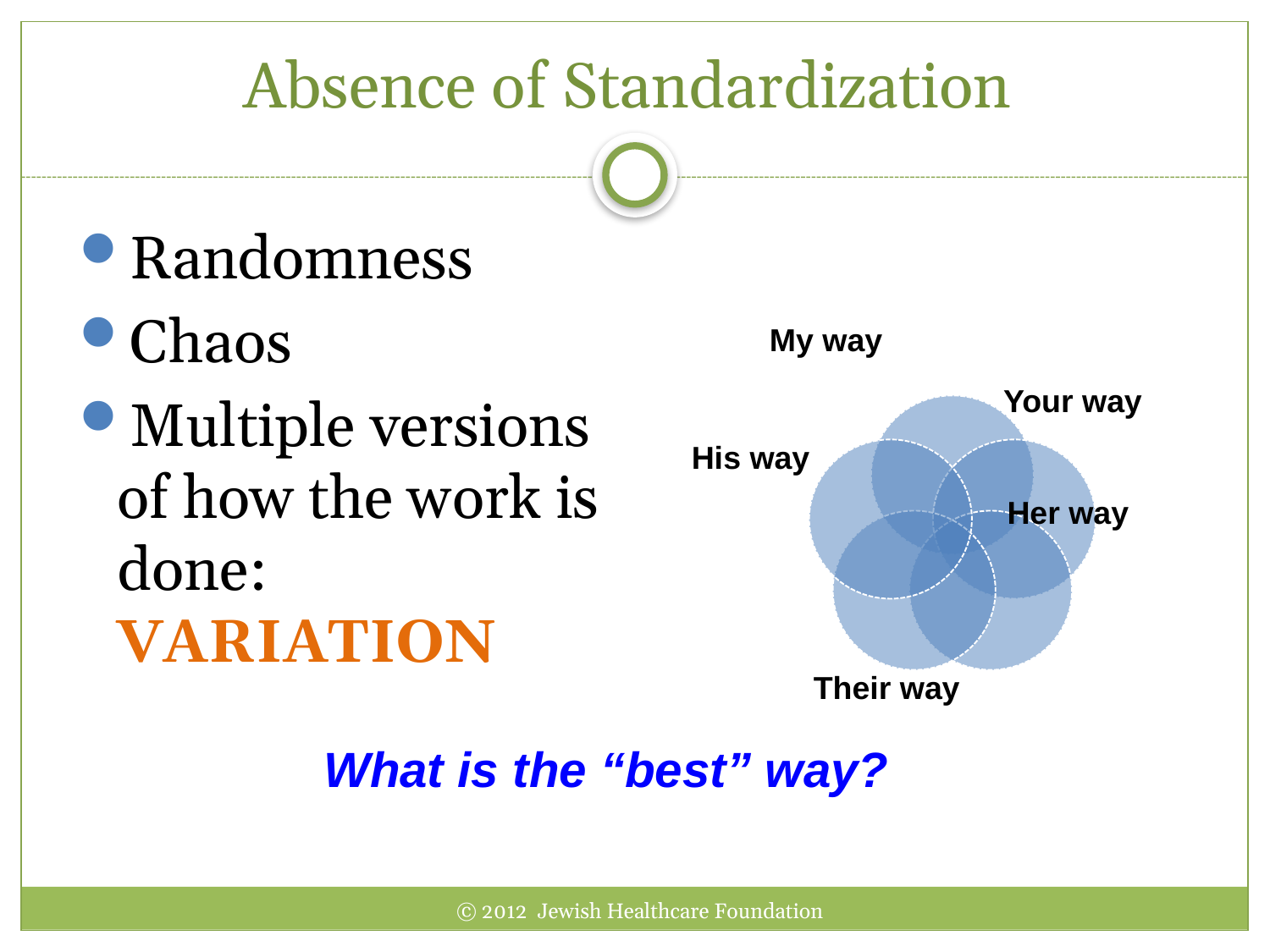

# Absence of Standardization

My way
Your way
His way
Her way
Their way
Randomness
Chaos
Multiple versions of how the work is done: VARIATION
What is the “best” way?
© 2012  Jewish Healthcare Foundation